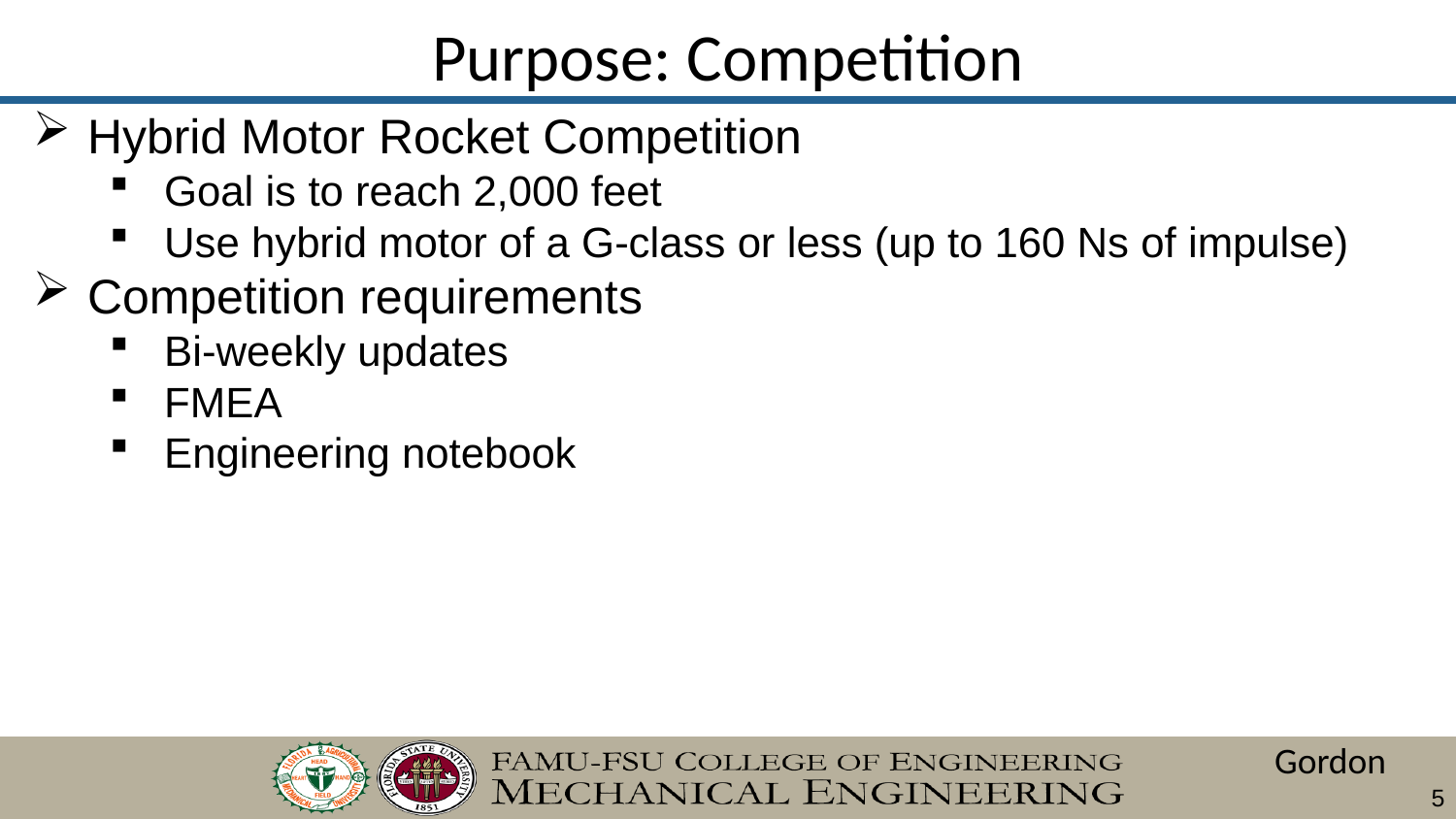

# Purpose: Competition
Hybrid Motor Rocket Competition
Goal is to reach 2,000 feet
Use hybrid motor of a G-class or less (up to 160 Ns of impulse)
Competition requirements
Bi-weekly updates
FMEA
Engineering notebook
Gordon